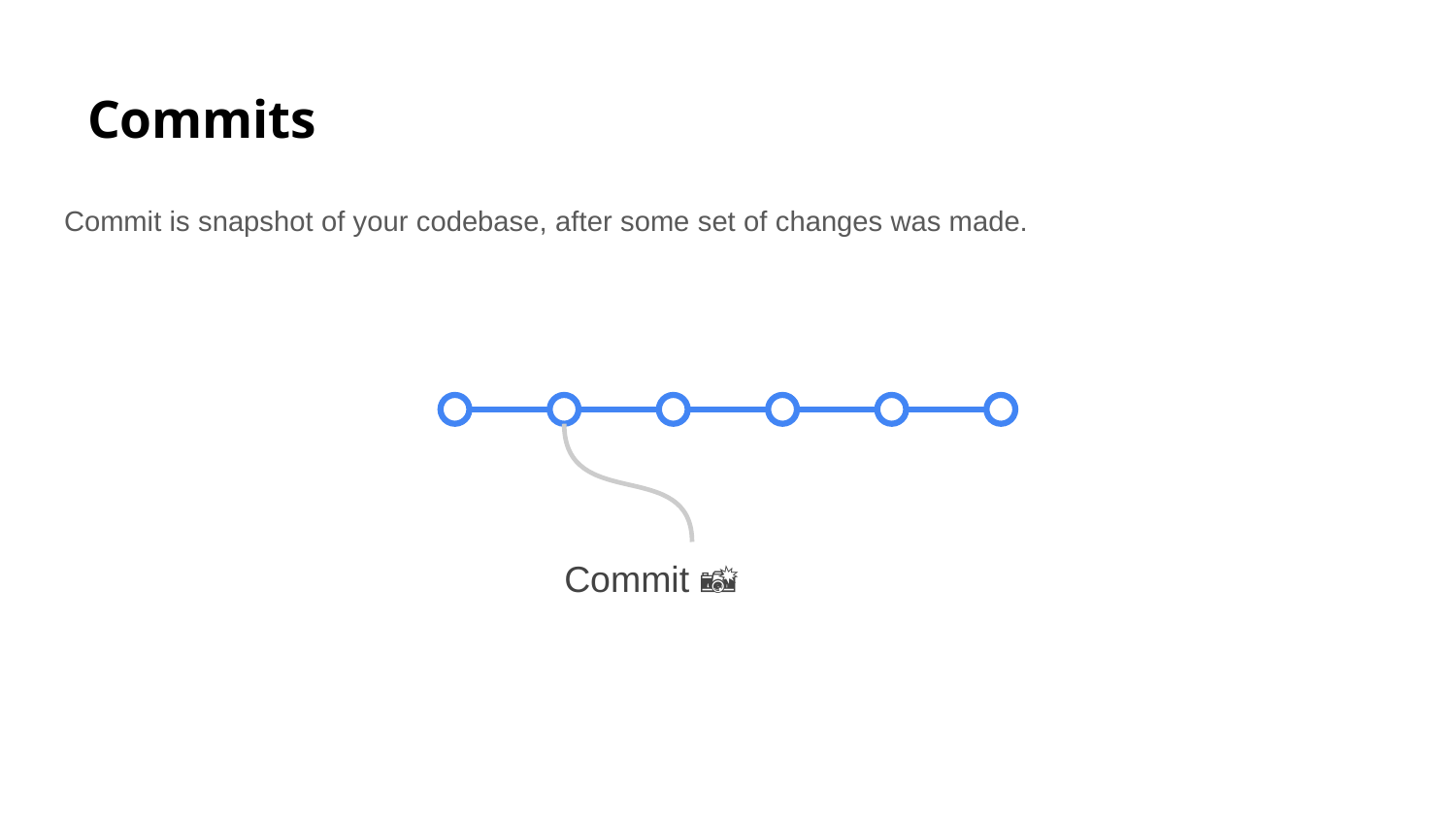

# Commits
Commit is snapshot of your codebase, after some set of changes was made.

Commit 📸